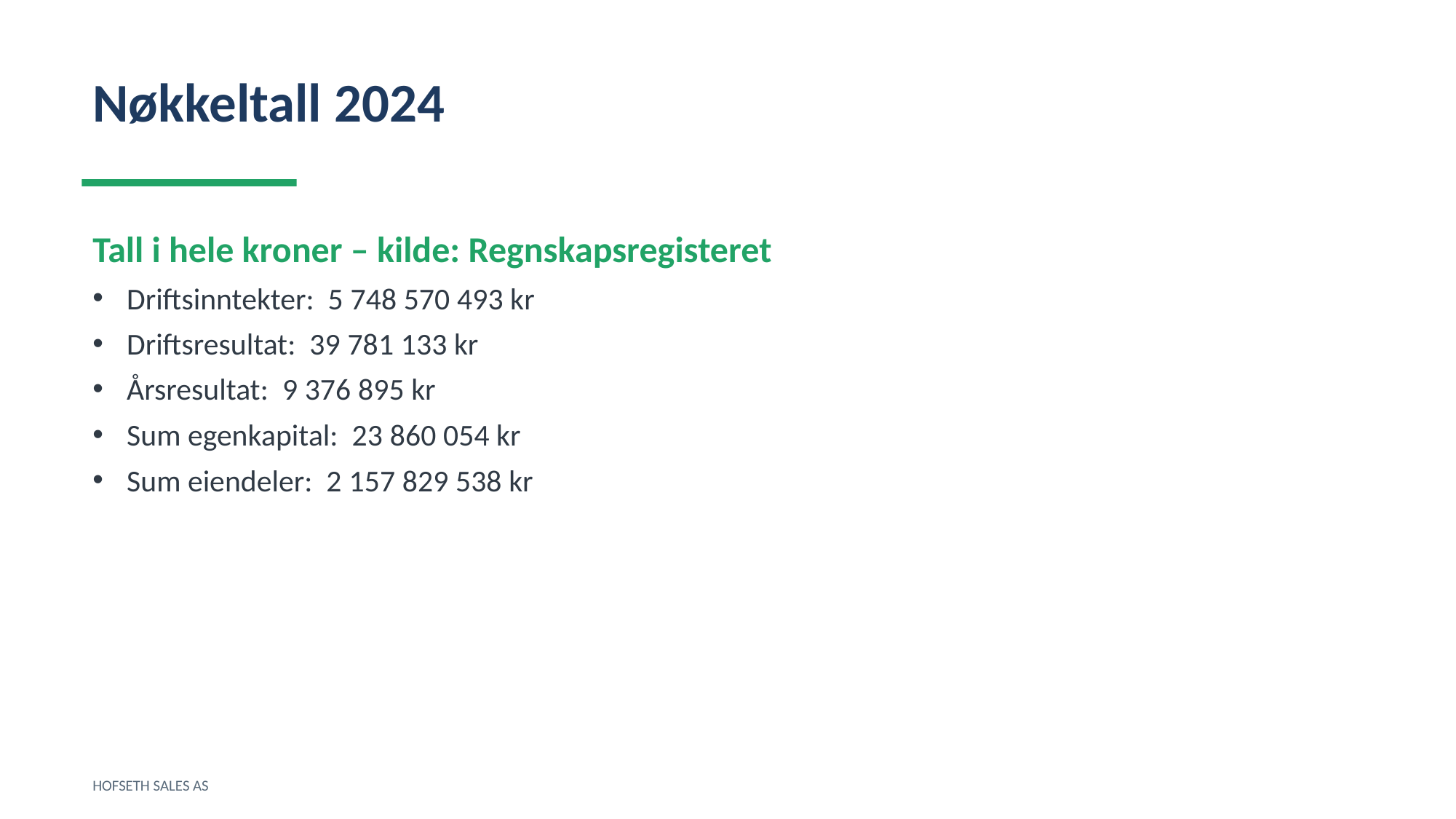

Nøkkeltall 2024

Tall i hele kroner – kilde: Regnskapsregisteret
Driftsinntekter:  5 748 570 493 kr
Driftsresultat:  39 781 133 kr
Årsresultat:  9 376 895 kr
Sum egenkapital:  23 860 054 kr
Sum eiendeler:  2 157 829 538 kr
HOFSETH SALES AS